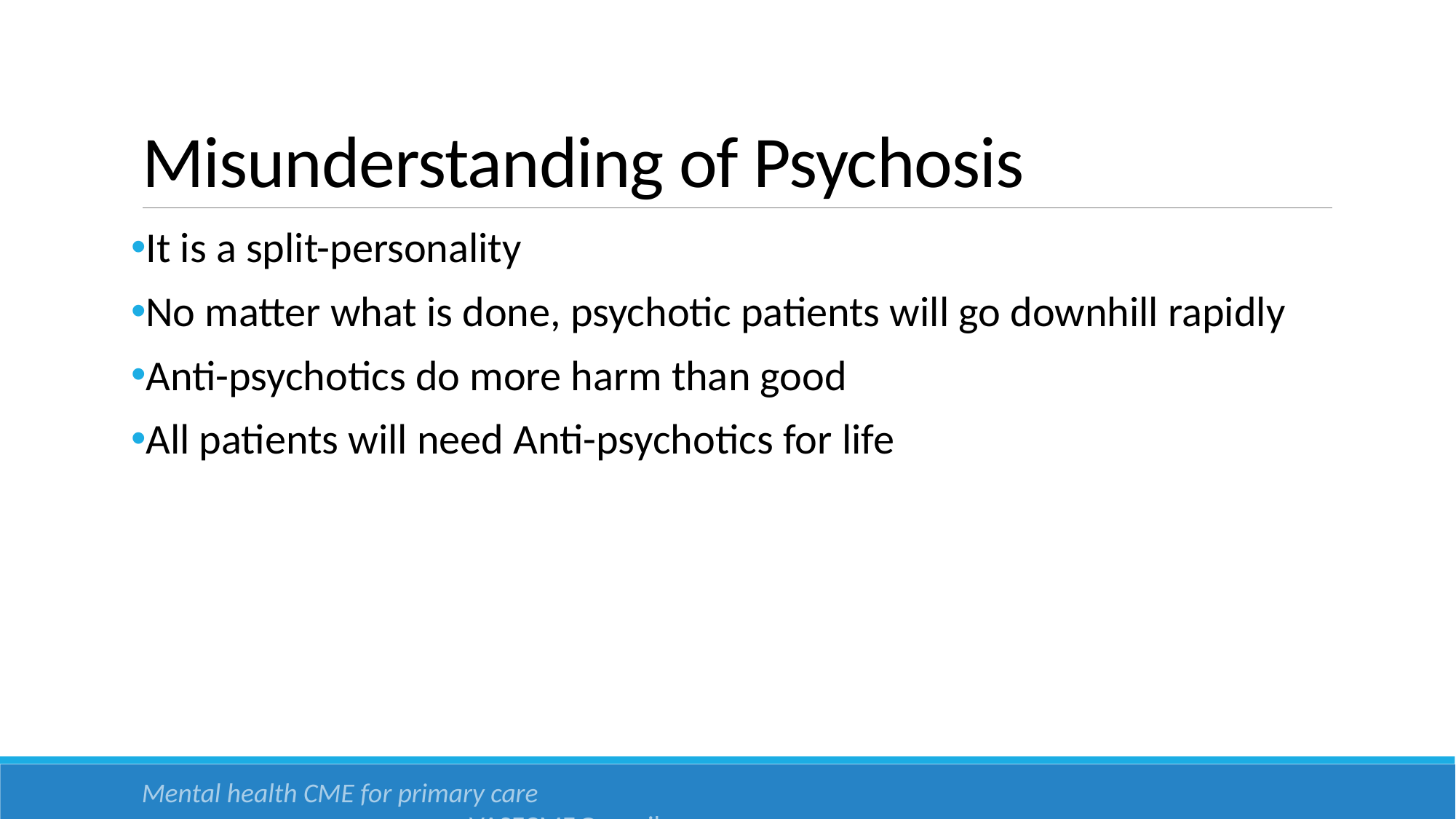

# Misunderstanding of Psychosis
It is a split-personality
No matter what is done, psychotic patients will go downhill rapidly
Anti-psychotics do more harm than good
All patients will need Anti-psychotics for life